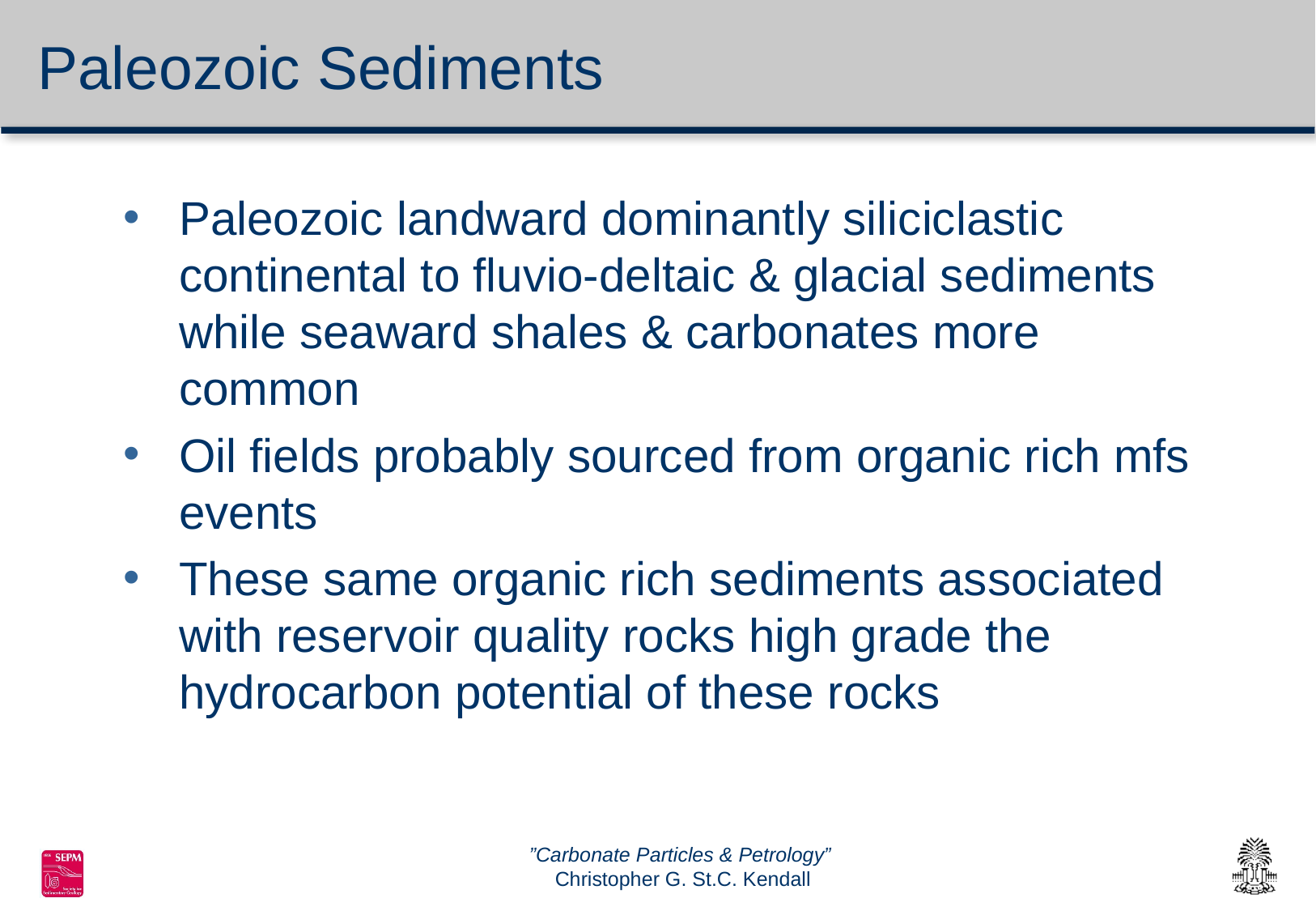

# Paleozoic Sediments
Paleozoic landward dominantly siliciclastic continental to fluvio-deltaic & glacial sediments while seaward shales & carbonates more common
Oil fields probably sourced from organic rich mfs events
These same organic rich sediments associated with reservoir quality rocks high grade the hydrocarbon potential of these rocks